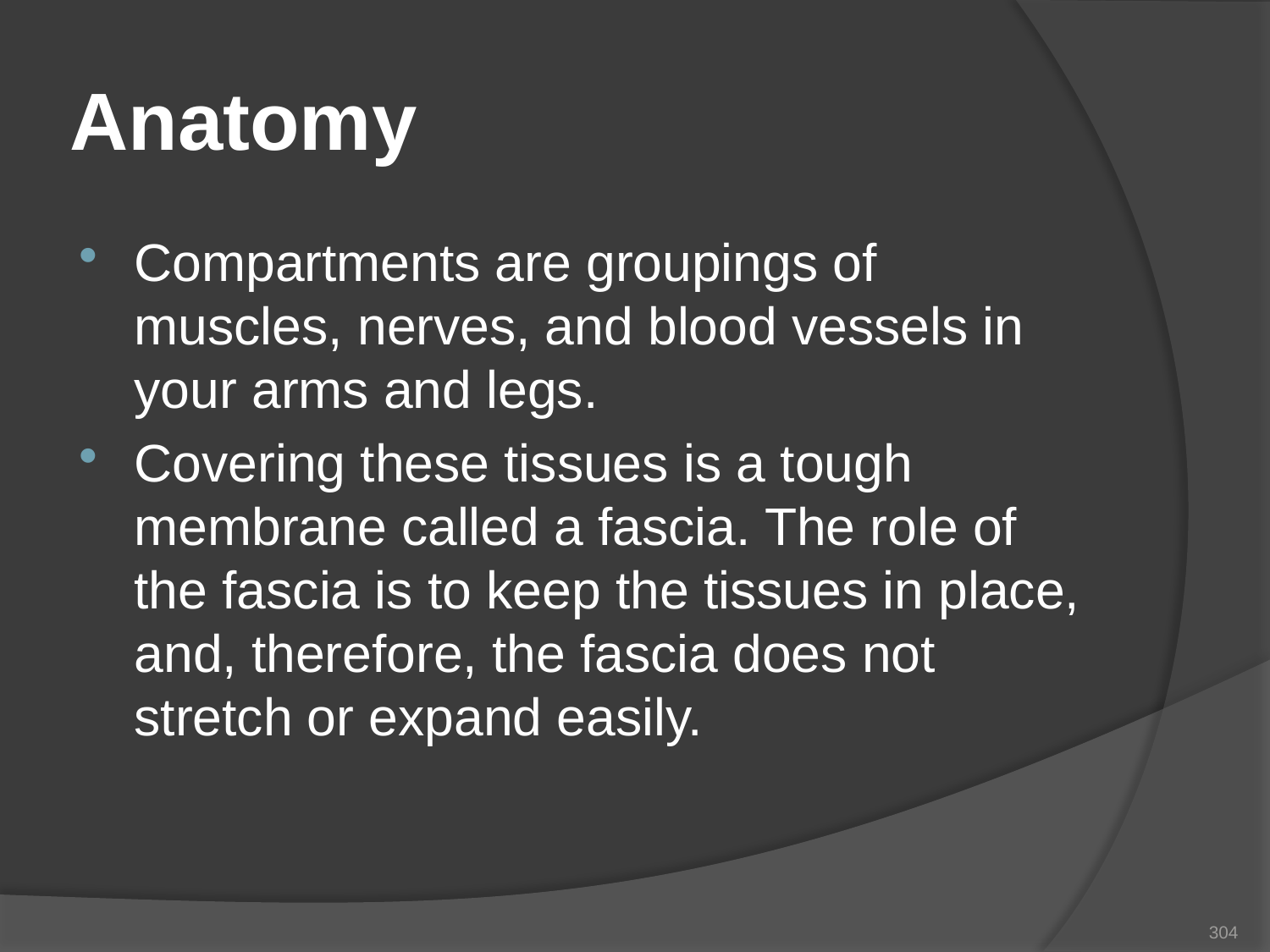

# Anatomy
Compartments are groupings of muscles, nerves, and blood vessels in your arms and legs.
Covering these tissues is a tough membrane called a fascia. The role of the fascia is to keep the tissues in place, and, therefore, the fascia does not stretch or expand easily.
304